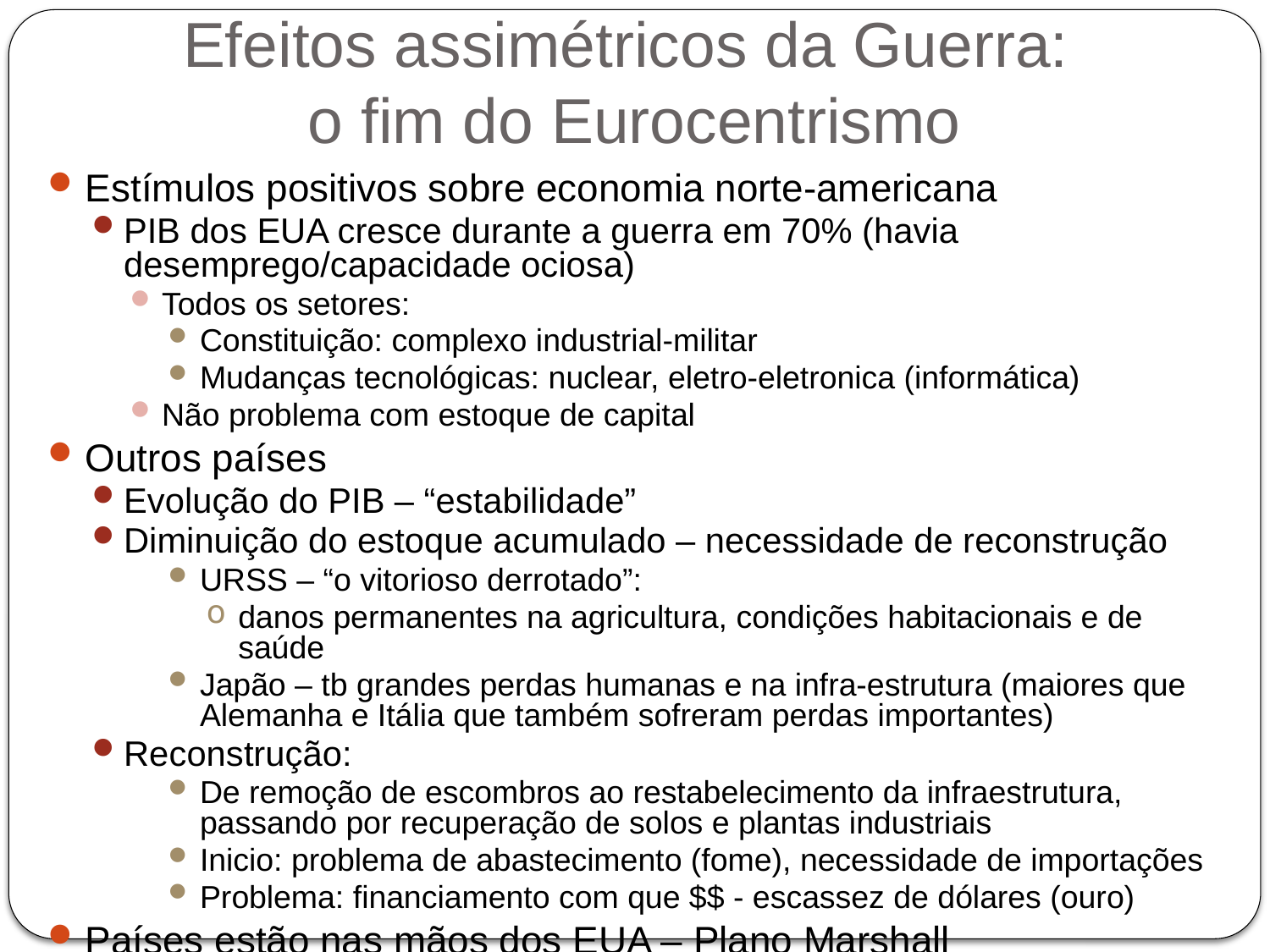

# Efeitos assimétricos da Guerra: o fim do Eurocentrismo
Estímulos positivos sobre economia norte-americana
PIB dos EUA cresce durante a guerra em 70% (havia desemprego/capacidade ociosa)
Todos os setores:
Constituição: complexo industrial-militar
Mudanças tecnológicas: nuclear, eletro-eletronica (informática)
Não problema com estoque de capital
Outros países
Evolução do PIB – “estabilidade”
Diminuição do estoque acumulado – necessidade de reconstrução
URSS – “o vitorioso derrotado”:
danos permanentes na agricultura, condições habitacionais e de saúde
Japão – tb grandes perdas humanas e na infra-estrutura (maiores que Alemanha e Itália que também sofreram perdas importantes)
Reconstrução:
De remoção de escombros ao restabelecimento da infraestrutura, passando por recuperação de solos e plantas industriais
Inicio: problema de abastecimento (fome), necessidade de importações
Problema: financiamento com que $$ - escassez de dólares (ouro)
Países estão nas mãos dos EUA – Plano Marshall